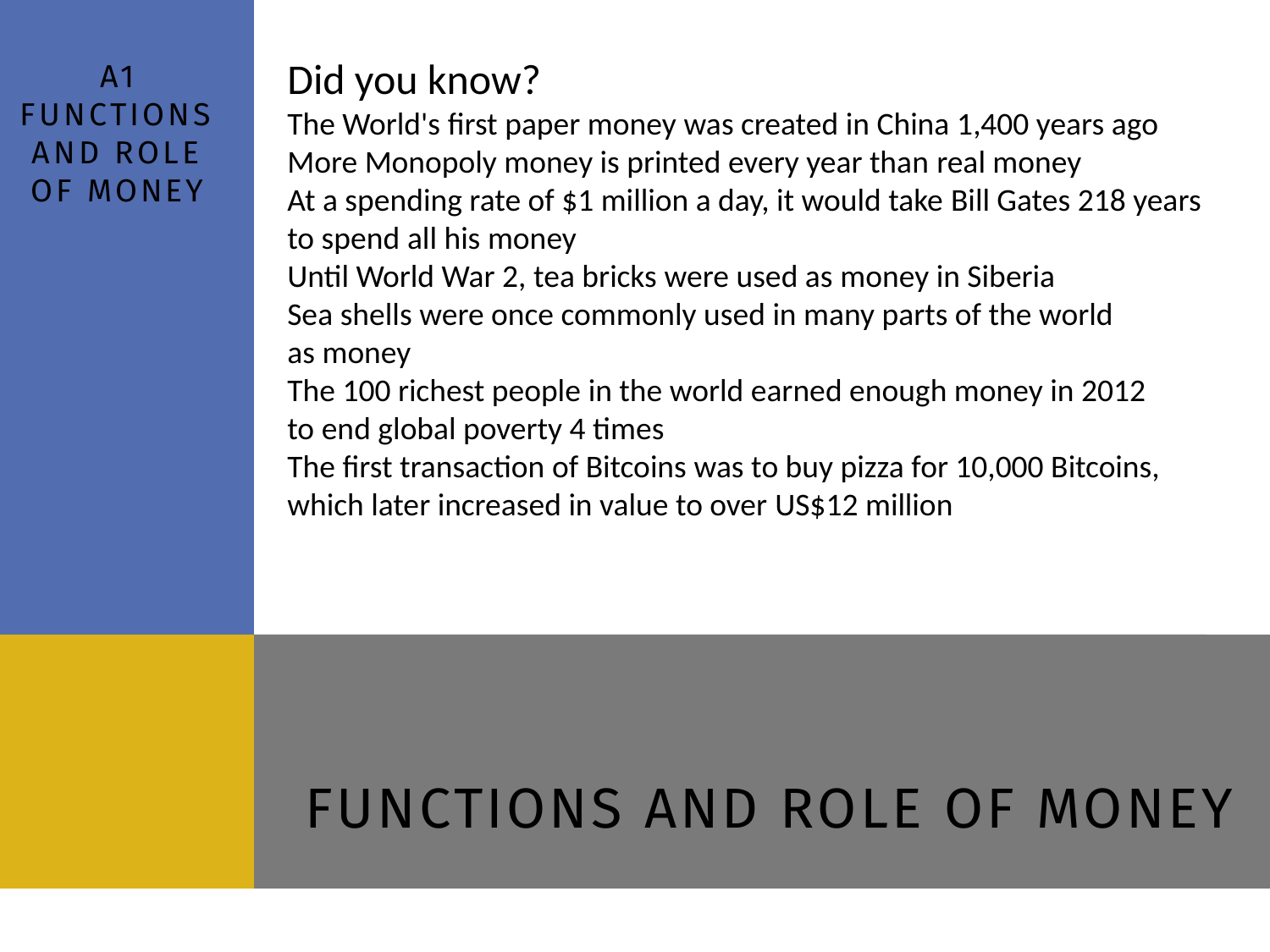

Did you know?
The World's first paper money was created in China 1,400 years ago
More Monopoly money is printed every year than real money
At a spending rate of $1 million a day, it would take Bill Gates 218 years to spend all his money
Until World War 2, tea bricks were used as money in Siberia
Sea shells were once commonly used in many parts of the world as money
The 100 richest people in the world earned enough money in 2012 to end global poverty 4 times
The first transaction of Bitcoins was to buy pizza for 10,000 Bitcoins, which later increased in value to over US$12 million
A1
Functions and role of money
# Functions and role of Money